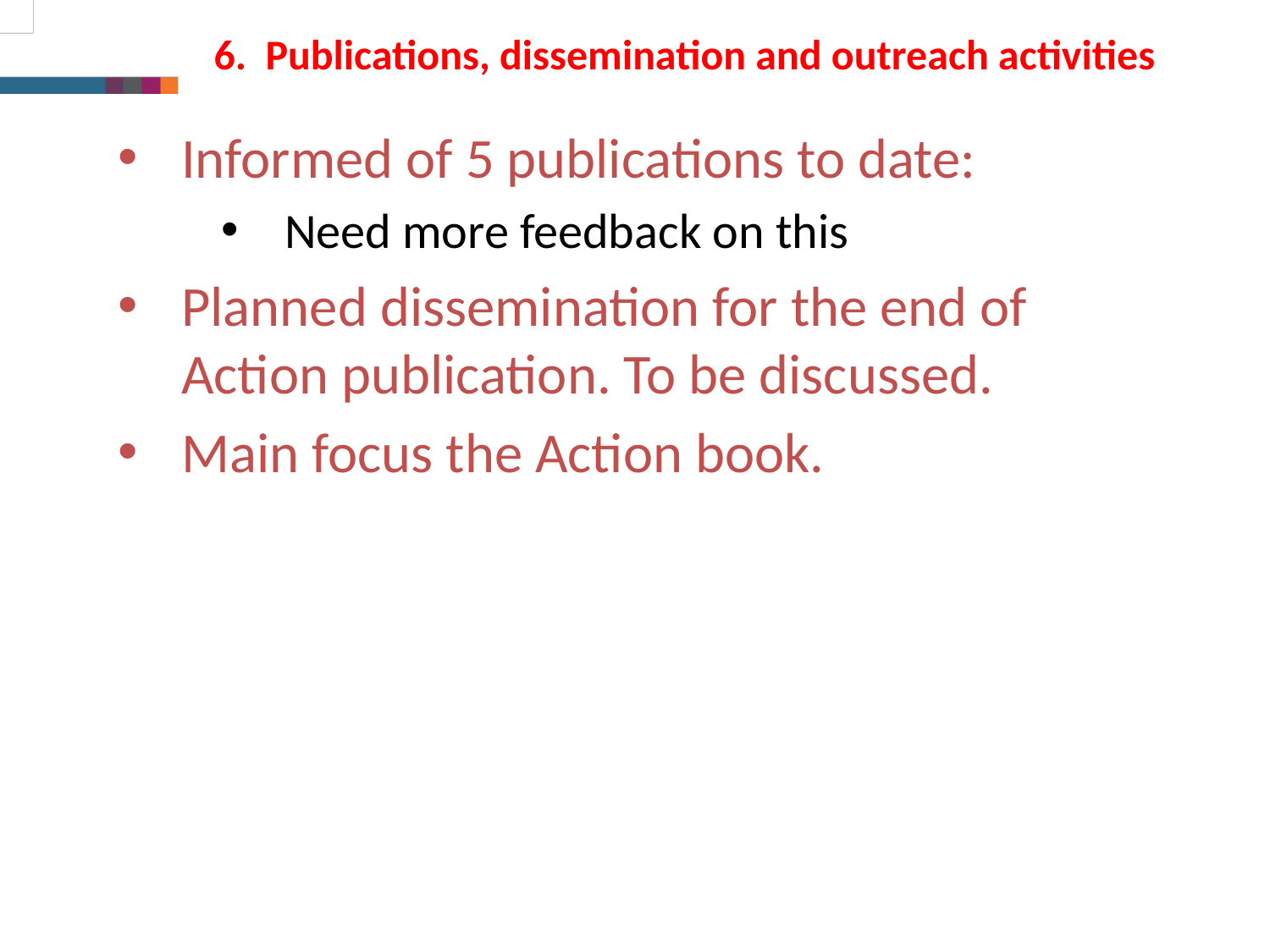

6.  Publications, dissemination and outreach activities
Informed of 5 publications to date:
Need more feedback on this
Planned dissemination for the end of Action publication. To be discussed.
Main focus the Action book.